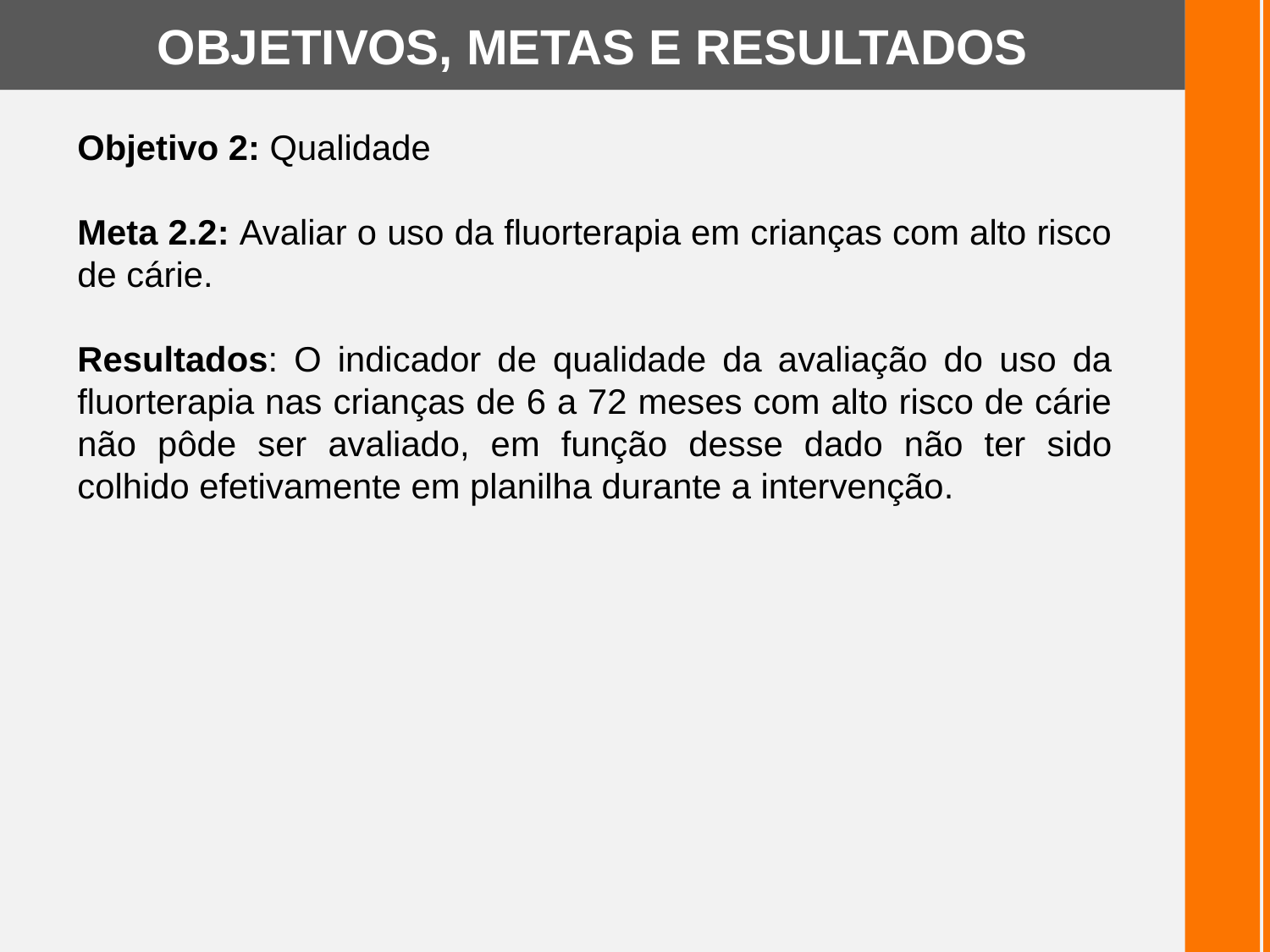

OBJETIVOS, METAS E RESULTADOS
Objetivo 2: Qualidade

Meta 2.2: Avaliar o uso da fluorterapia em crianças com alto risco de cárie.

Resultados: O indicador de qualidade da avaliação do uso da fluorterapia nas crianças de 6 a 72 meses com alto risco de cárie não pôde ser avaliado, em função desse dado não ter sido colhido efetivamente em planilha durante a intervenção.